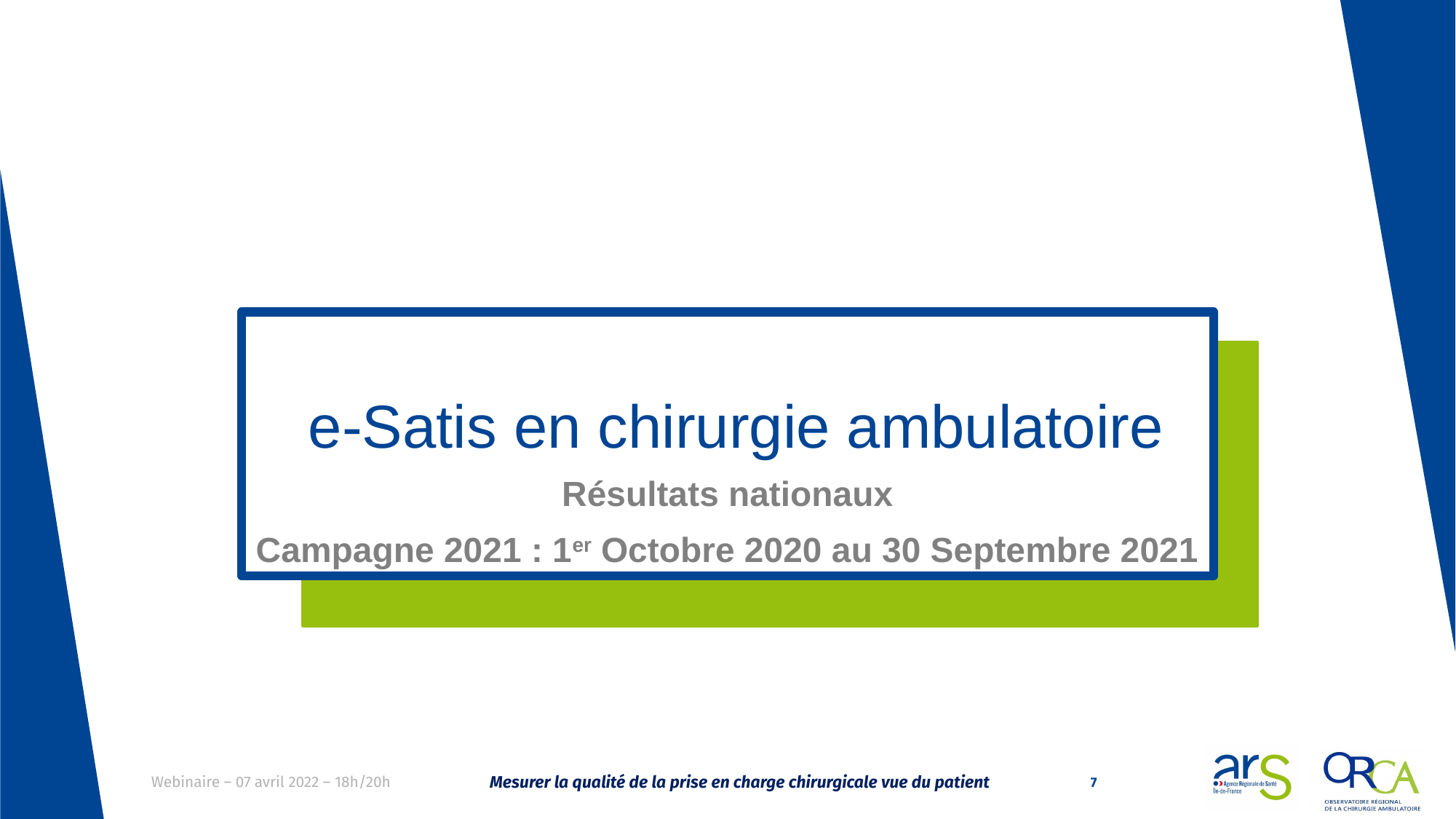

# e-Satis en chirurgie ambulatoire
Résultats nationaux
Campagne 2021 : 1er Octobre 2020 au 30 Septembre 2021
Mesurer la qualité de la prise en charge chirurgicale vue du patient
7
Webinaire – 07 avril 2022 – 18h/20h